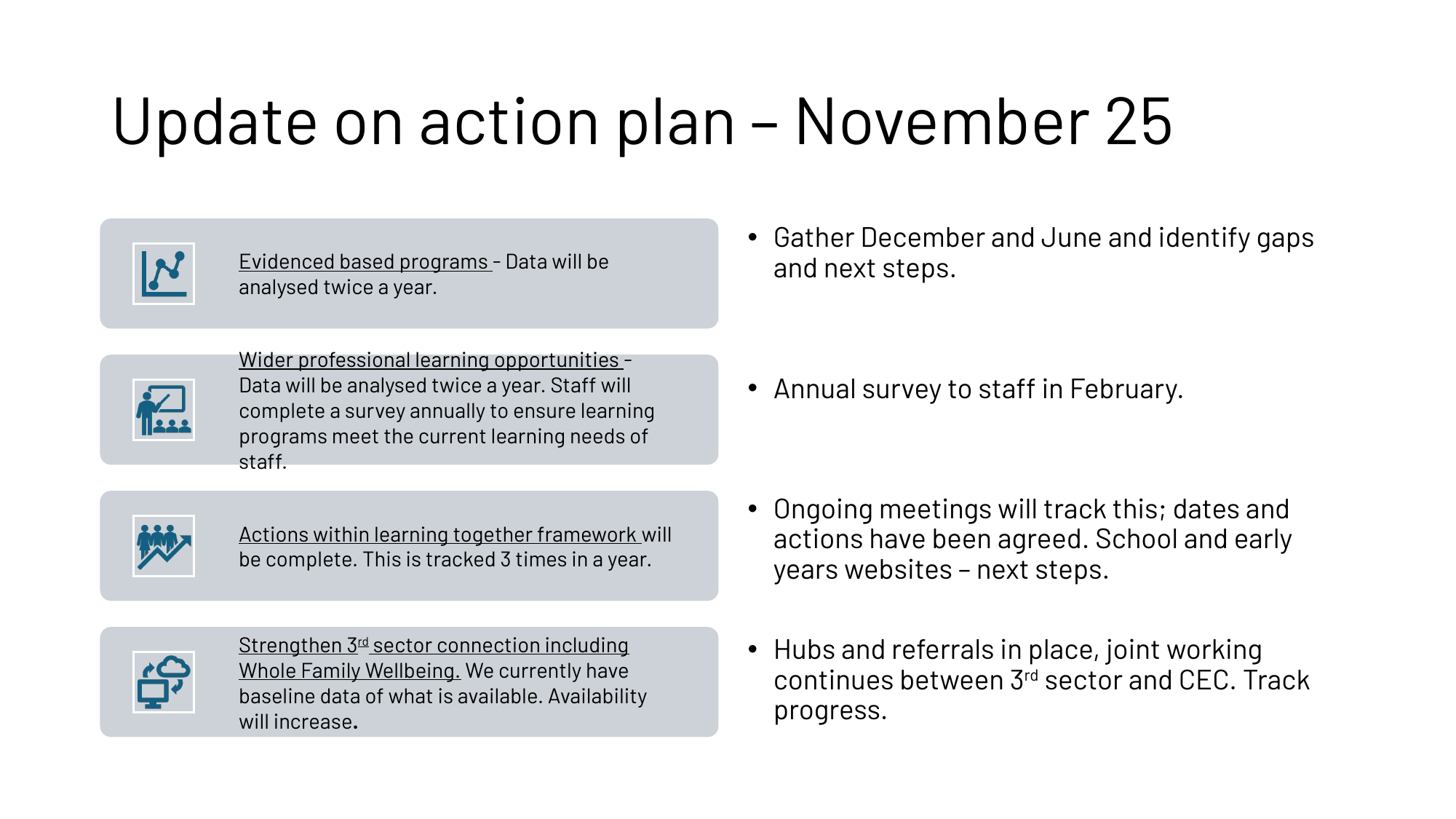

# Update on action plan – November 25
Evidenced based programs - Data will be analysed twice a year.
Wider professional learning opportunities - Data will be analysed twice a year. Staff will complete a survey annually to ensure learning programs meet the current learning needs of staff.
Actions within learning together framework will be complete. This is tracked 3 times in a year.
Strengthen 3rd sector connection including Whole Family Wellbeing. We currently have baseline data of what is available. Availability will increase.
Gather December and June and identify gaps and next steps.

Annual survey to staff in February.

Ongoing meetings will track this; dates and actions have been agreed. School and early years websites – next steps.

Hubs and referrals in place, joint working continues between 3rd sector and CEC. Track progress.